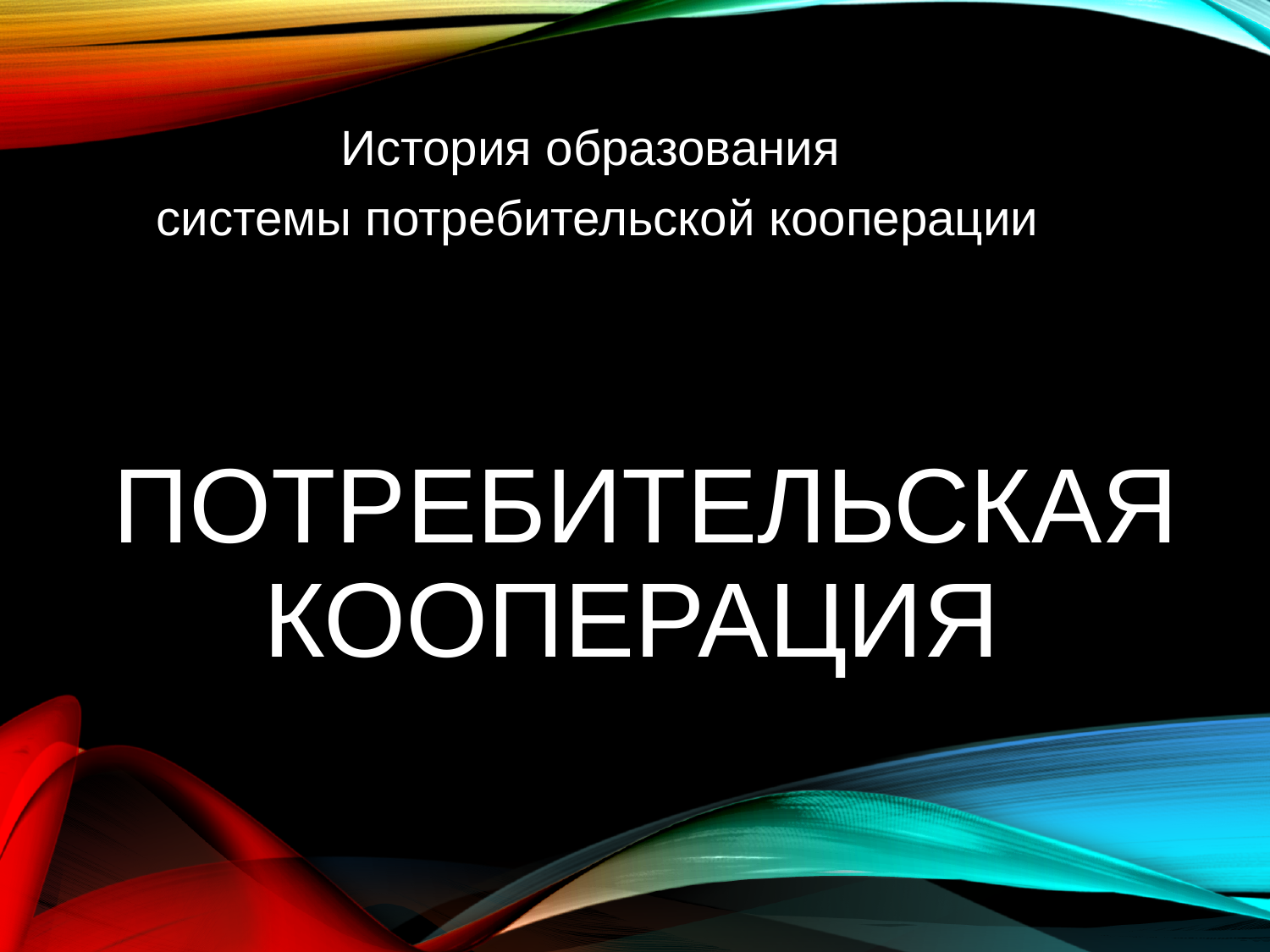

История образования
системы потребительской кооперации
# Потребительская кооперация